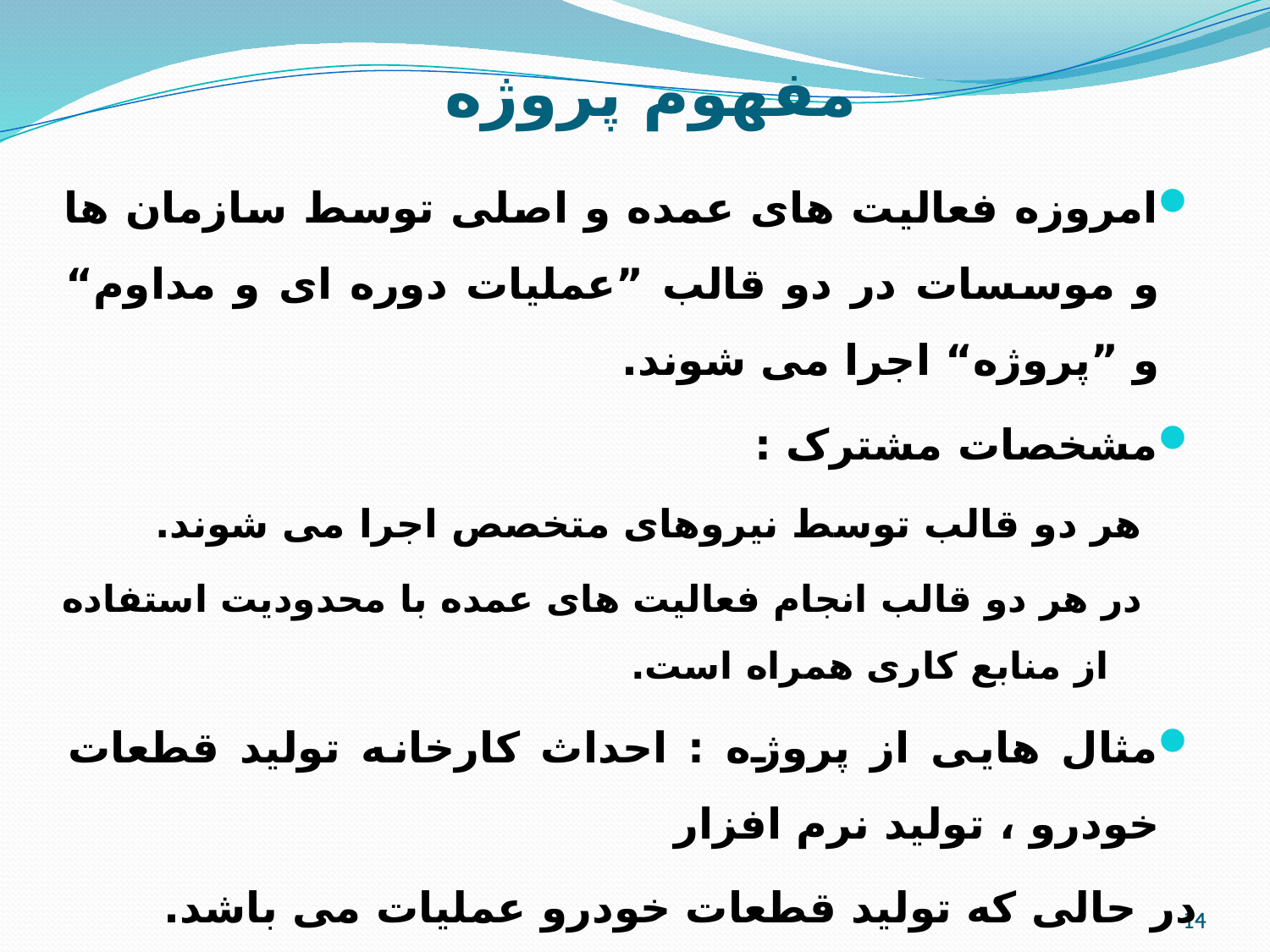

# مفهوم پروژه
امروزه فعالیت های عمده و اصلی توسط سازمان ها و موسسات در دو قالب ”عملیات دوره ای و مداوم“ و ”پروژه“ اجرا می شوند.
مشخصات مشترک :
هر دو قالب توسط نیروهای متخصص اجرا می شوند.
در هر دو قالب انجام فعالیت های عمده با محدودیت استفاده از منابع کاری همراه است.
مثال هایی از پروژه : احداث کارخانه تولید قطعات خودرو ، تولید نرم افزار
در حالی که تولید قطعات خودرو عملیات می باشد.
14